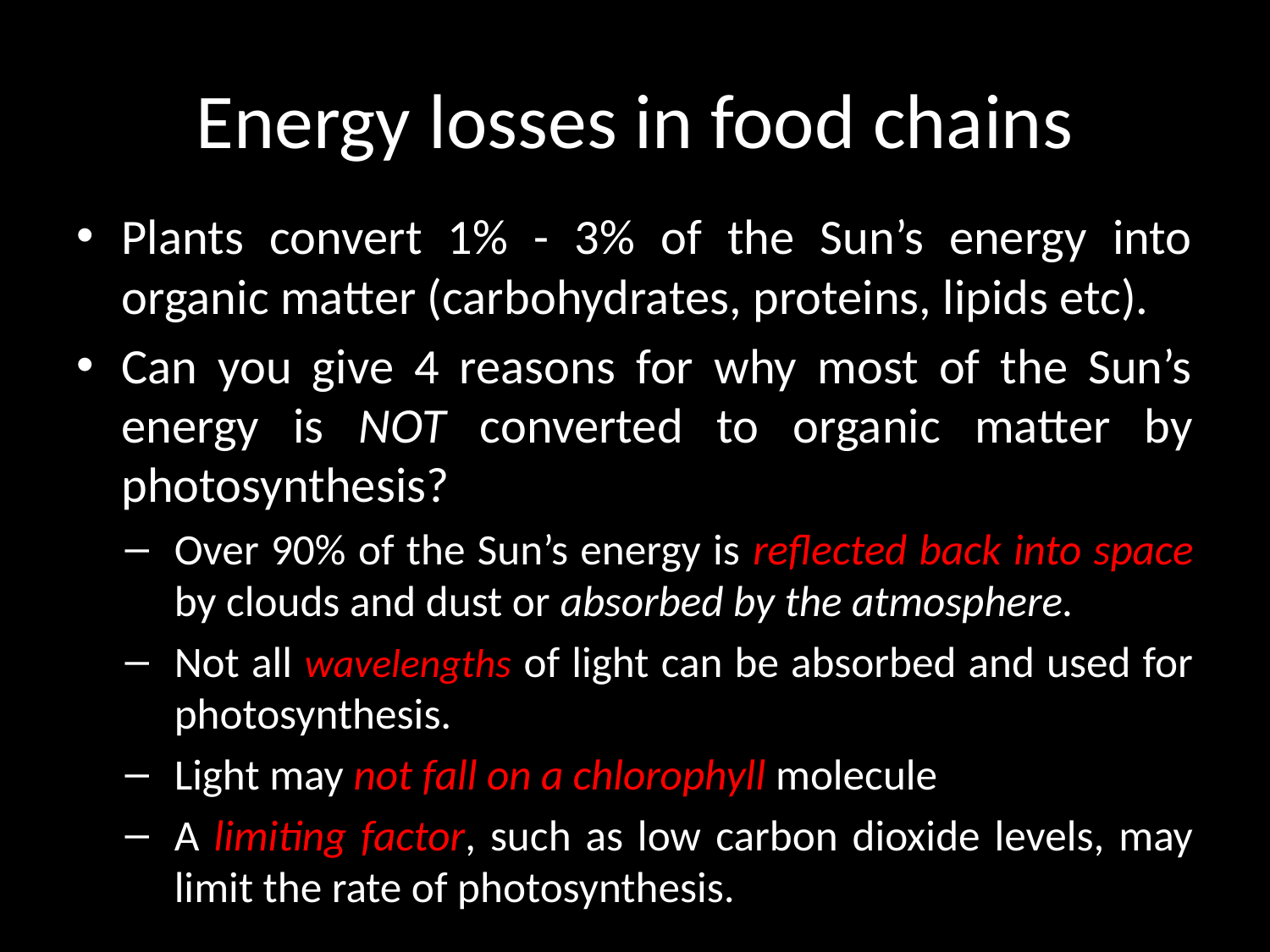

# Energy losses in food chains
Plants convert 1% - 3% of the Sun’s energy into organic matter (carbohydrates, proteins, lipids etc).
Can you give 4 reasons for why most of the Sun’s energy is NOT converted to organic matter by photosynthesis?
Over 90% of the Sun’s energy is reflected back into space by clouds and dust or absorbed by the atmosphere.
Not all wavelengths of light can be absorbed and used for photosynthesis.
Light may not fall on a chlorophyll molecule
A limiting factor, such as low carbon dioxide levels, may limit the rate of photosynthesis.